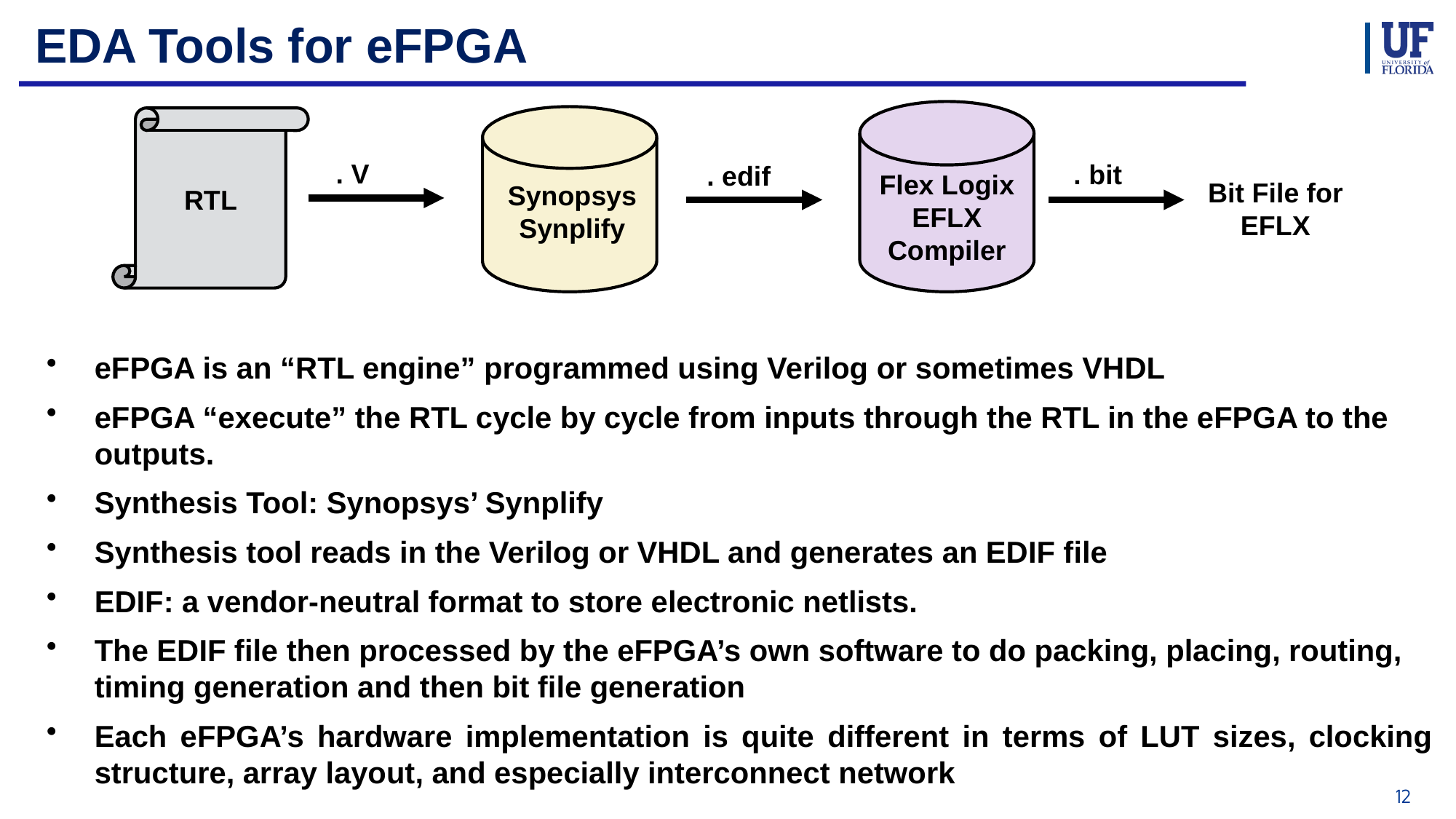

# EDA Tools for eFPGA

. V
. bit
. edif
Flex Logix
EFLX
Compiler
Bit File for EFLX
Synopsys
Synplify
RTL
eFPGA is an “RTL engine” programmed using Verilog or sometimes VHDL
eFPGA “execute” the RTL cycle by cycle from inputs through the RTL in the eFPGA to the outputs.
Synthesis Tool: Synopsys’ Synplify
Synthesis tool reads in the Verilog or VHDL and generates an EDIF file
EDIF: a vendor-neutral format to store electronic netlists.
The EDIF file then processed by the eFPGA’s own software to do packing, placing, routing, timing generation and then bit file generation
Each eFPGA’s hardware implementation is quite different in terms of LUT sizes, clocking structure, array layout, and especially interconnect network

12